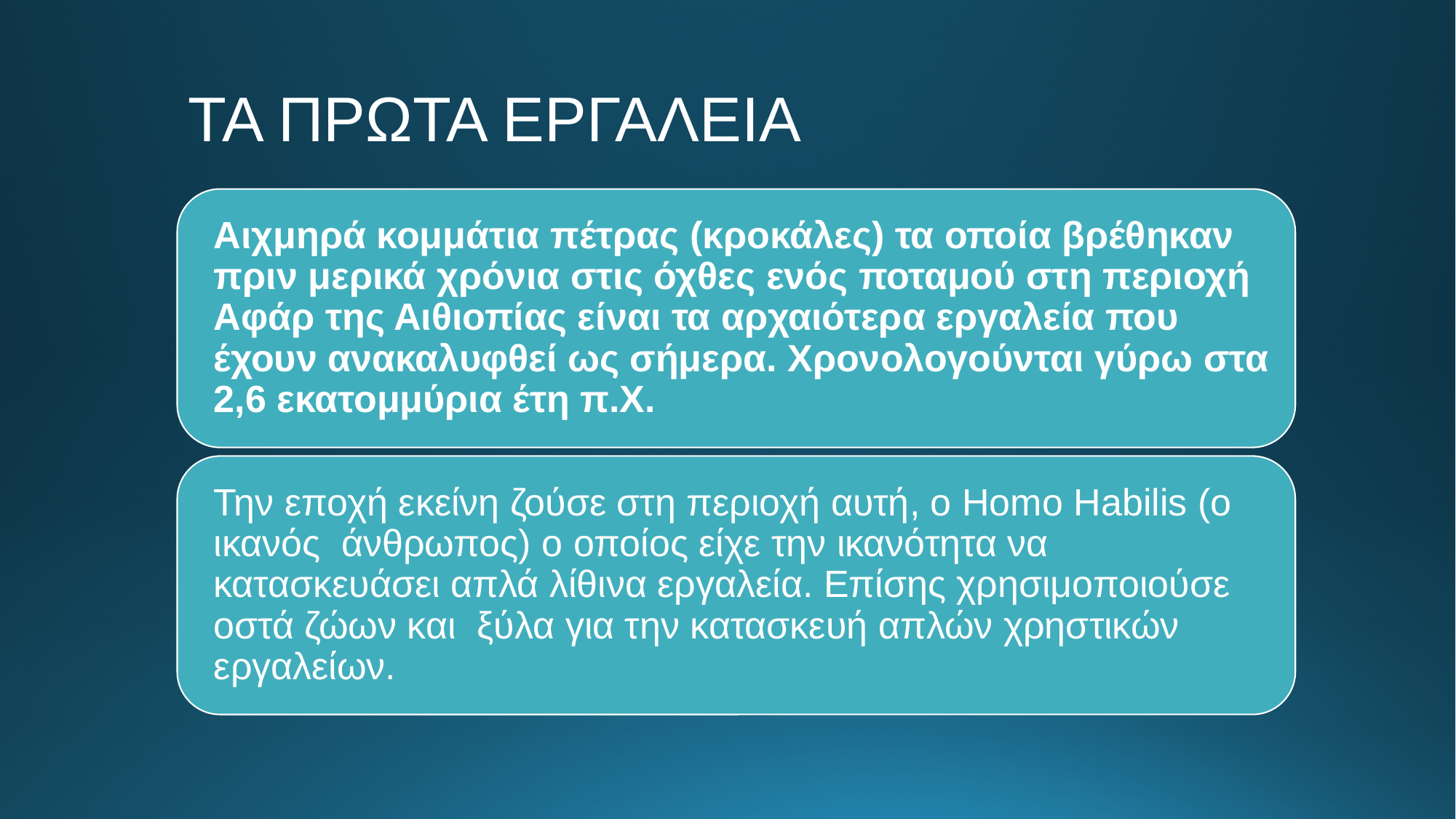

# ΤΑ ΠΡΩΤΑ ΕΡΓΑΛΕΙΑ
Αιχμηρά κομμάτια πέτρας (κροκάλες) τα οποία βρέθηκαν πριν μερικά χρόνια στις όχθες ενός ποταμού στη περιοχή Αφάρ της Αιθιοπίας είναι τα αρχαιότερα εργαλεία που έχουν ανακαλυφθεί ως σήμερα. Χρονολογούνται γύρω στα 2,6 εκατομμύρια έτη π.Χ.
Την εποχή εκείνη ζούσε στη περιοχή αυτή, ο Homo Habilis (ο ικανός  άνθρωπος) ο οποίος είχε την ικανότητα να κατασκευάσει απλά λίθινα εργαλεία. Επίσης χρησιμοποιούσε οστά ζώων και  ξύλα για την κατασκευή απλών χρηστικών εργαλείων.